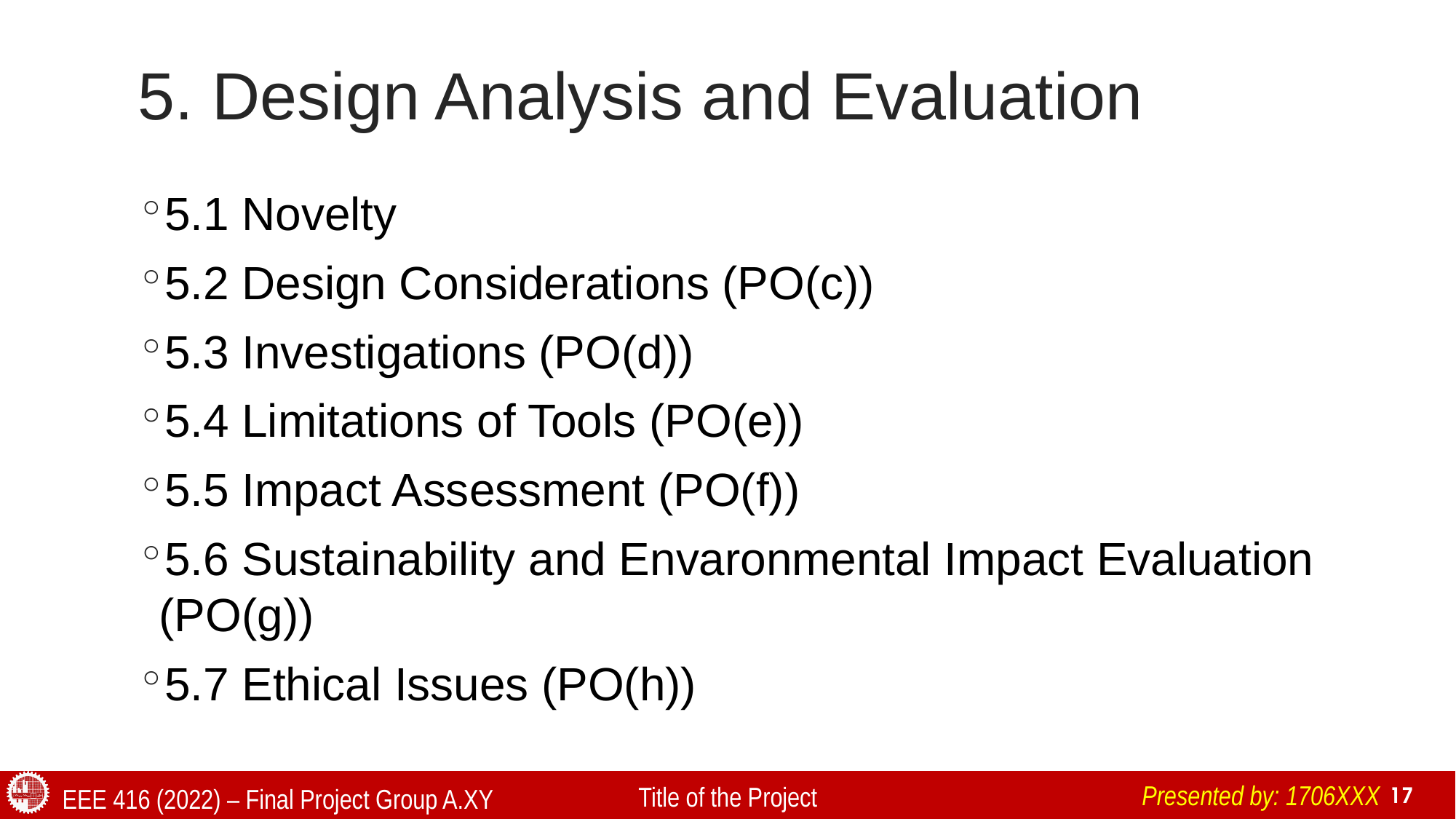

# 5. Design Analysis and Evaluation
5.1 Novelty
5.2 Design Considerations (PO(c))
5.3 Investigations (PO(d))
5.4 Limitations of Tools (PO(e))
5.5 Impact Assessment (PO(f))
5.6 Sustainability and Envaronmental Impact Evaluation (PO(g))
5.7 Ethical Issues (PO(h))
Presented by: 1706XXX
Title of the Project
EEE 416 (2022) – Final Project Group A.XY
17